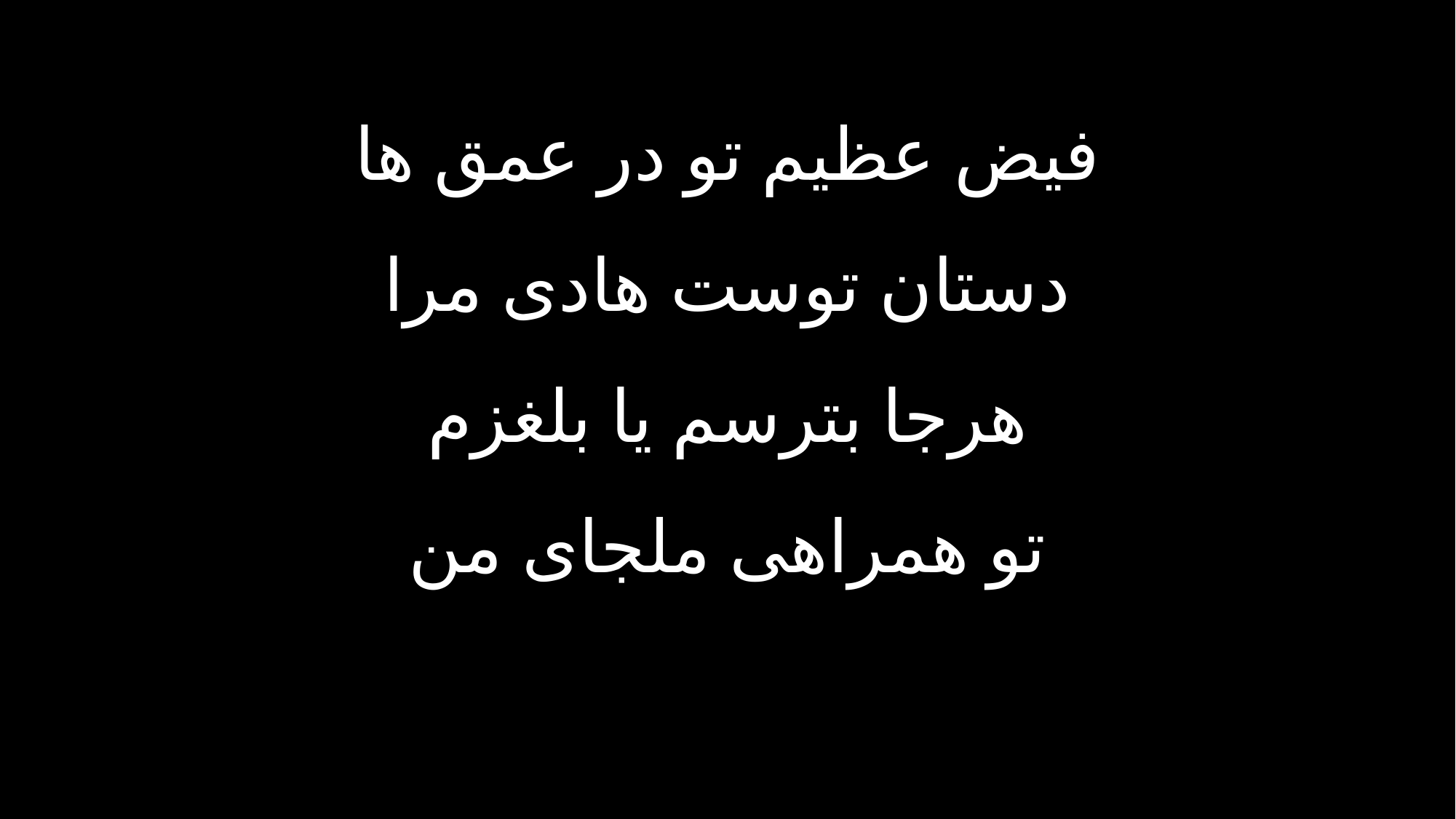

فیض عظیم تو در عمق ها
دستان توست هادی مرا
هرجا بترسم یا بلغزم
تو همراهی ملجای من